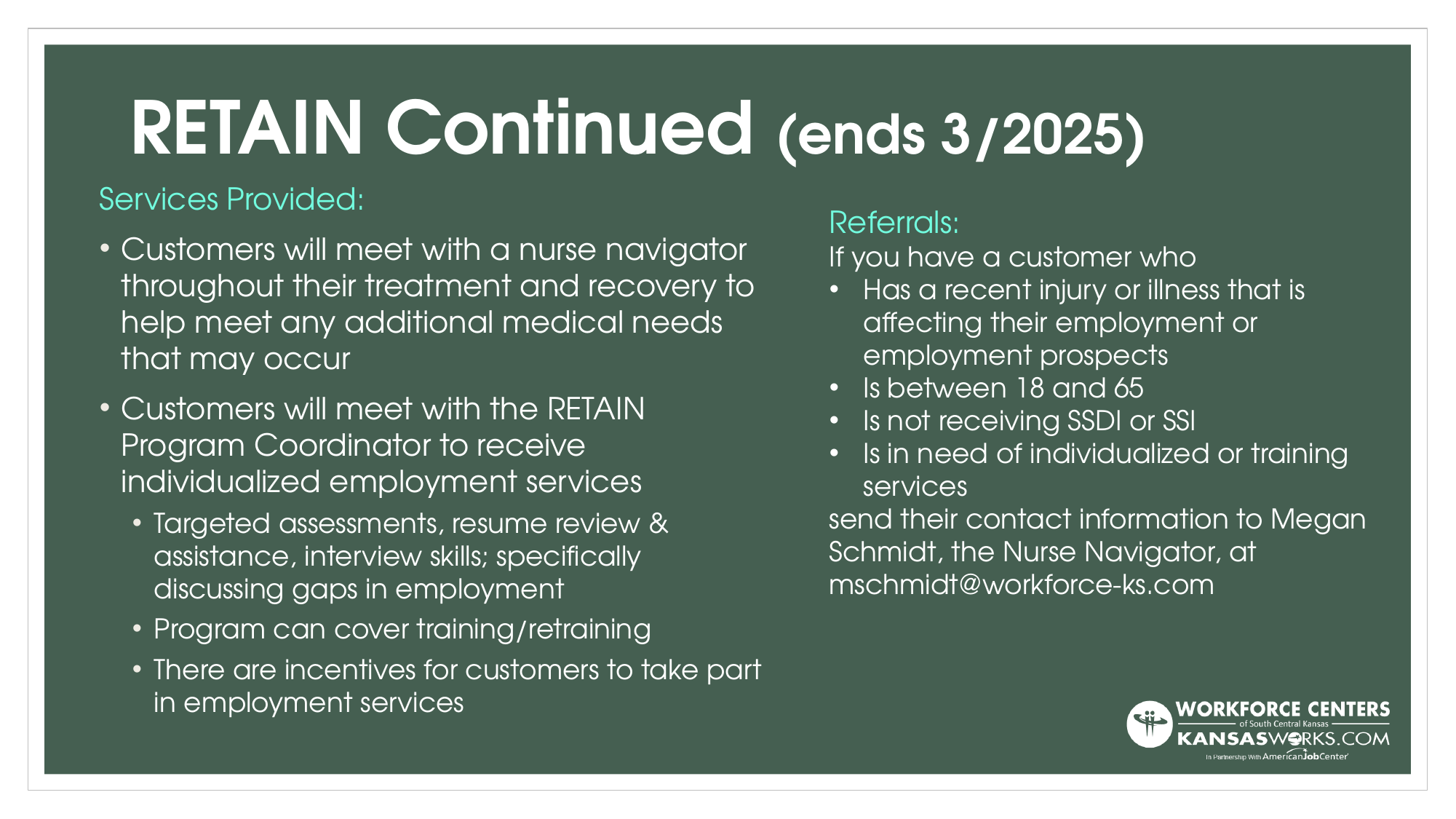

# RETAIN Continued (ends 3/2025)
Services Provided:
Customers will meet with a nurse navigator throughout their treatment and recovery to help meet any additional medical needs that may occur
Customers will meet with the RETAIN Program Coordinator to receive individualized employment services
Targeted assessments, resume review & assistance, interview skills; specifically discussing gaps in employment
Program can cover training/retraining
There are incentives for customers to take part in employment services

Referrals:
If you have a customer who
Has a recent injury or illness that is affecting their employment or employment prospects
Is between 18 and 65
Is not receiving SSDI or SSI
Is in need of individualized or training services
send their contact information to Megan Schmidt, the Nurse Navigator, at mschmidt@workforce-ks.com